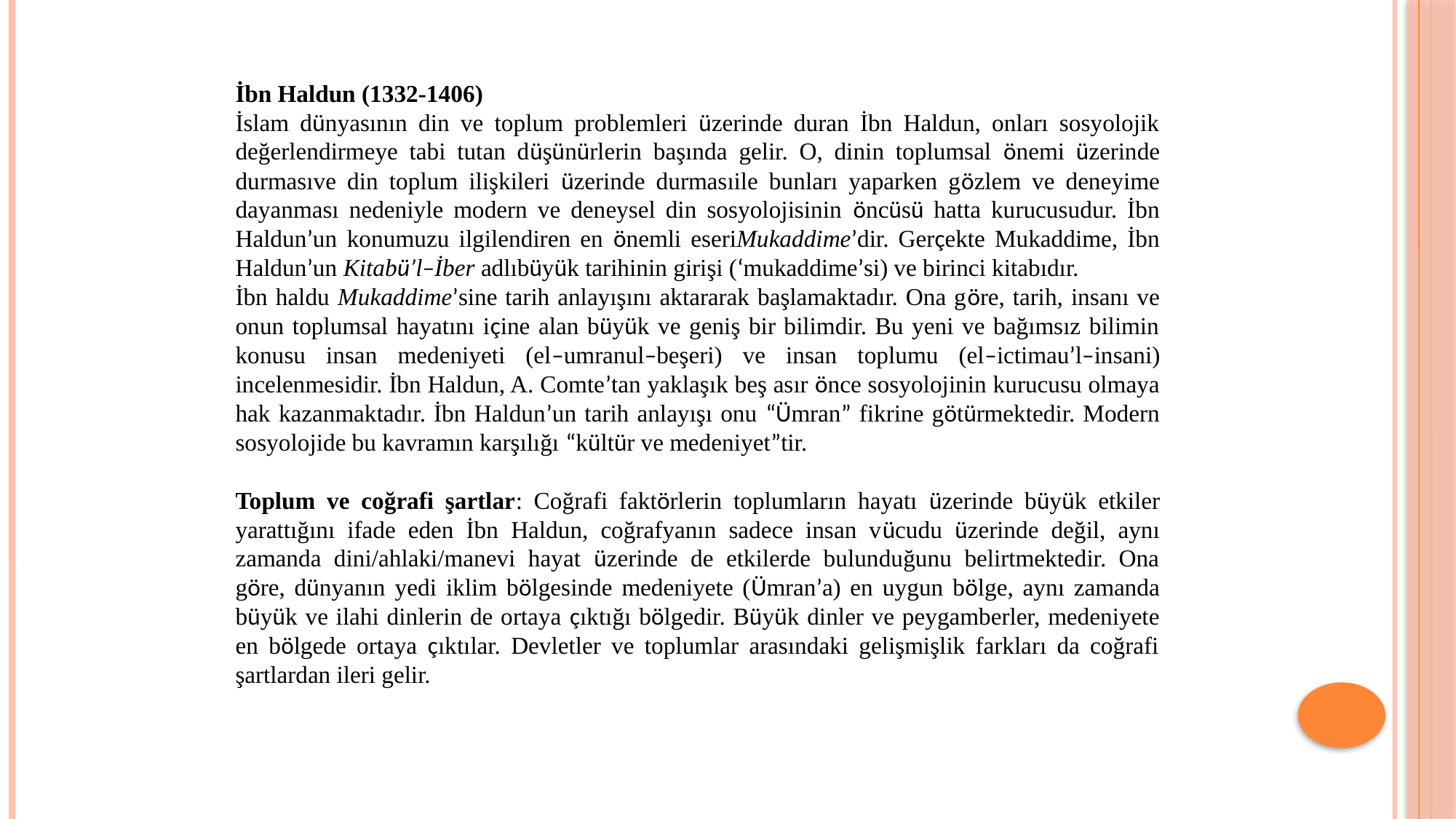

İbn Haldun (1332-1406)
İslam dünyasının din ve toplum problemleri üzerinde duran İbn Haldun, onları sosyolojik değerlendirmeye tabi tutan düşünürlerin başında gelir. O, dinin toplumsal önemi üzerinde durmasıve din toplum ilişkileri üzerinde durmasıile bunları yaparken gözlem ve deneyime dayanması nedeniyle modern ve deneysel din sosyolojisinin öncüsü hatta kurucusudur. İbn Haldun’un konumuzu ilgilendiren en önemli eseriMukaddime’dir. Gerçekte Mukaddime, İbn Haldun’un Kitabü’l–İber adlıbüyük tarihinin girişi (‘mukaddime’si) ve birinci kitabıdır.
İbn haldu Mukaddime’sine tarih anlayışını aktararak başlamaktadır. Ona göre, tarih, insanı ve onun toplumsal hayatını içine alan büyük ve geniş bir bilimdir. Bu yeni ve bağımsız bilimin konusu insan medeniyeti (el–umranul–beşeri) ve insan toplumu (el–ictimau’l–insani) incelenmesidir. İbn Haldun, A. Comte’tan yaklaşık beş asır önce sosyolojinin kurucusu olmaya hak kazanmaktadır. İbn Haldun’un tarih anlayışı onu “Ümran” fikrine götürmektedir. Modern sosyolojide bu kavramın karşılığı “kültür ve medeniyet”tir.

Toplum ve coğrafi şartlar: Coğrafi faktörlerin toplumların hayatı üzerinde büyük etkiler yarattığını ifade eden İbn Haldun, coğrafyanın sadece insan vücudu üzerinde değil, aynı zamanda dini/ahlaki/manevi hayat üzerinde de etkilerde bulunduğunu belirtmektedir. Ona göre, dünyanın yedi iklim bölgesinde medeniyete (Ümran’a) en uygun bölge, aynı zamanda büyük ve ilahi dinlerin de ortaya çıktığı bölgedir. Büyük dinler ve peygamberler, medeniyete en bölgede ortaya çıktılar. Devletler ve toplumlar arasındaki gelişmişlik farkları da coğrafi şartlardan ileri gelir.